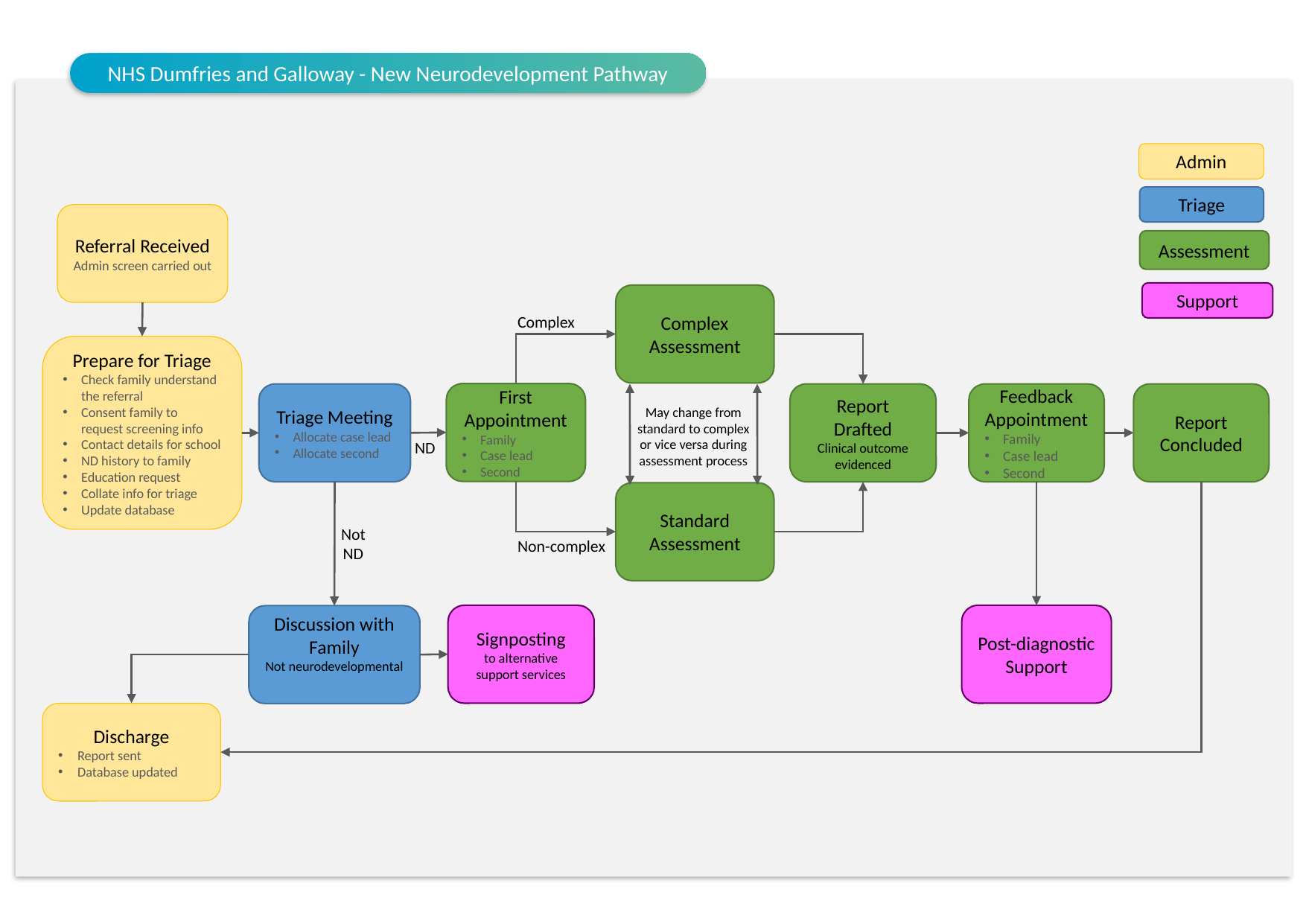

NHS Dumfries and Galloway - New Neurodevelopment Pathway

Admin
Triage
Referral Received
Admin screen carried out
Assessment
Support
Complex Assessment
Complex
Prepare for Triage
Check family understand the referral
Consent family to request screening info
Contact details for school
ND history to family
Education request
Collate info for triage
Update database
First Appointment
Family
Case lead
Second
Triage Meeting
Allocate case lead
Allocate second
Report Drafted
Clinical outcome evidenced
Feedback Appointment
Family
Case lead
Second
Report Concluded
May change from standard to complex or vice versa during assessment process
ND
Standard Assessment
Not ND
Non-complex
Signposting
to alternative support services
Post-diagnostic Support
Discussion with Family
Not neurodevelopmental

Discharge
Report sent
Database updated